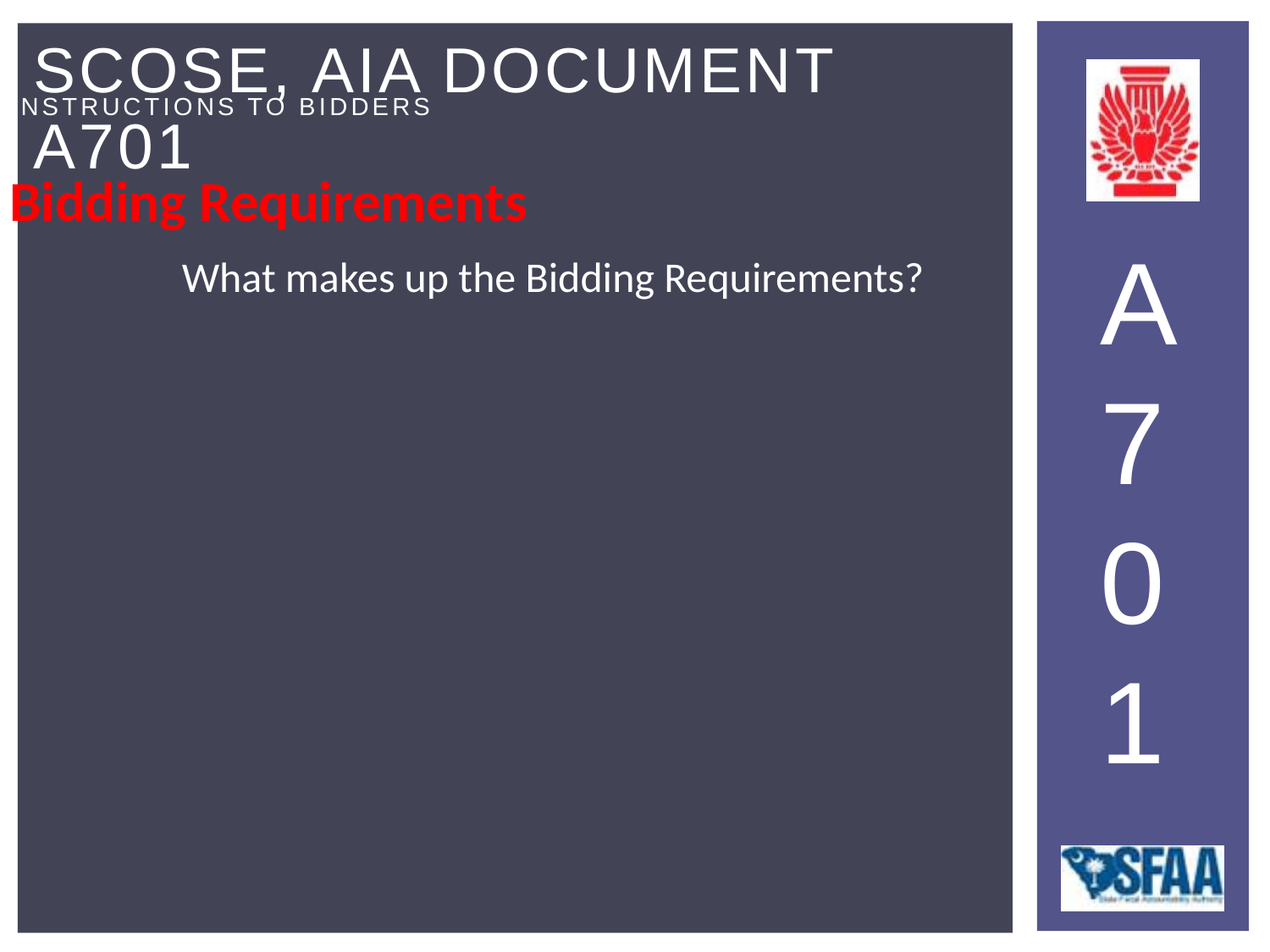

Bidding Requirements
What makes up the Bidding Requirements?